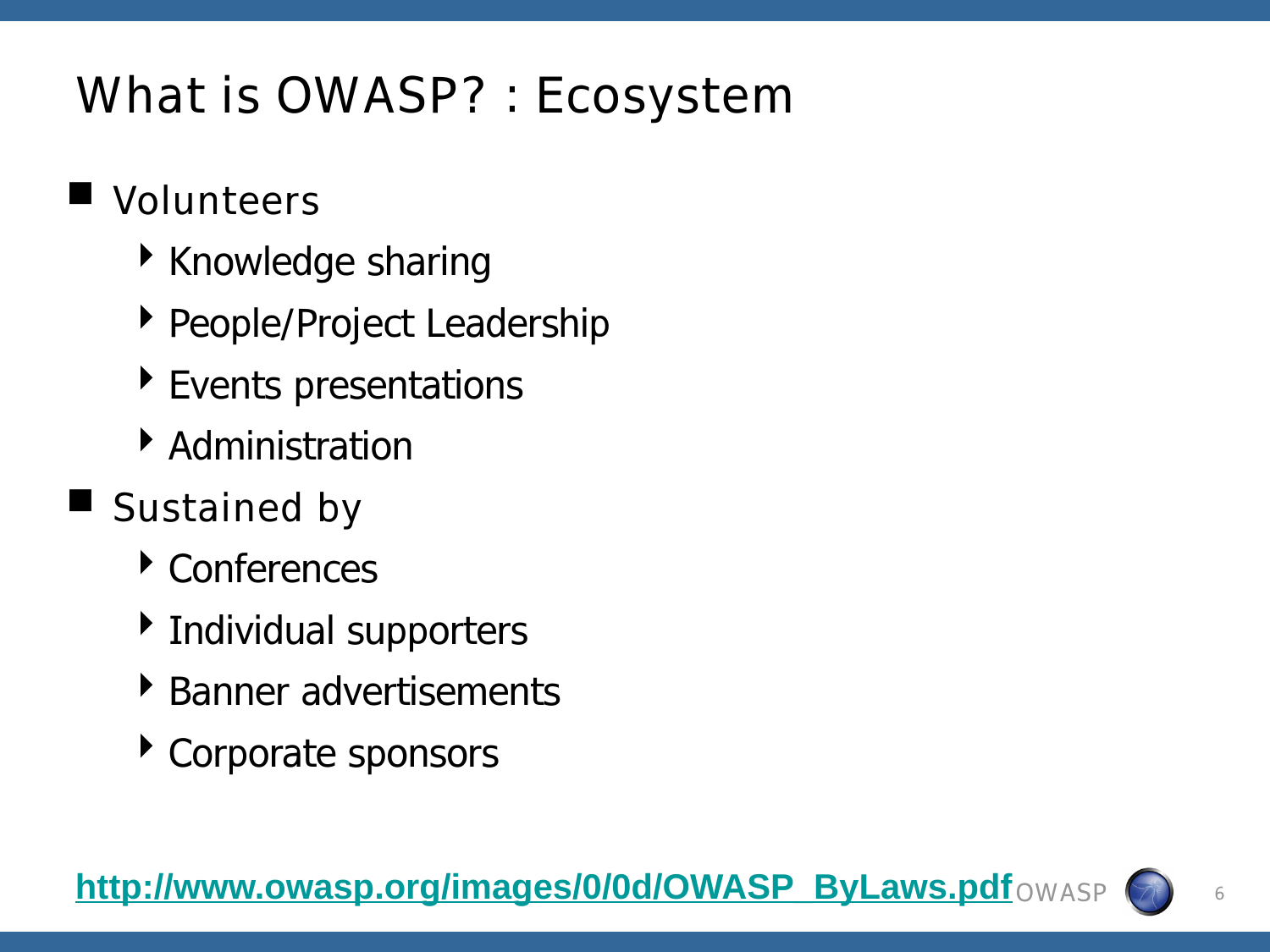

# What is OWASP? : Ecosystem
Volunteers
Knowledge sharing
People/Project Leadership
Events presentations
Administration
Sustained by
Conferences
Individual supporters
Banner advertisements
Corporate sponsors

http://www.owasp.org/images/0/0d/OWASP_ByLaws.pdf

6